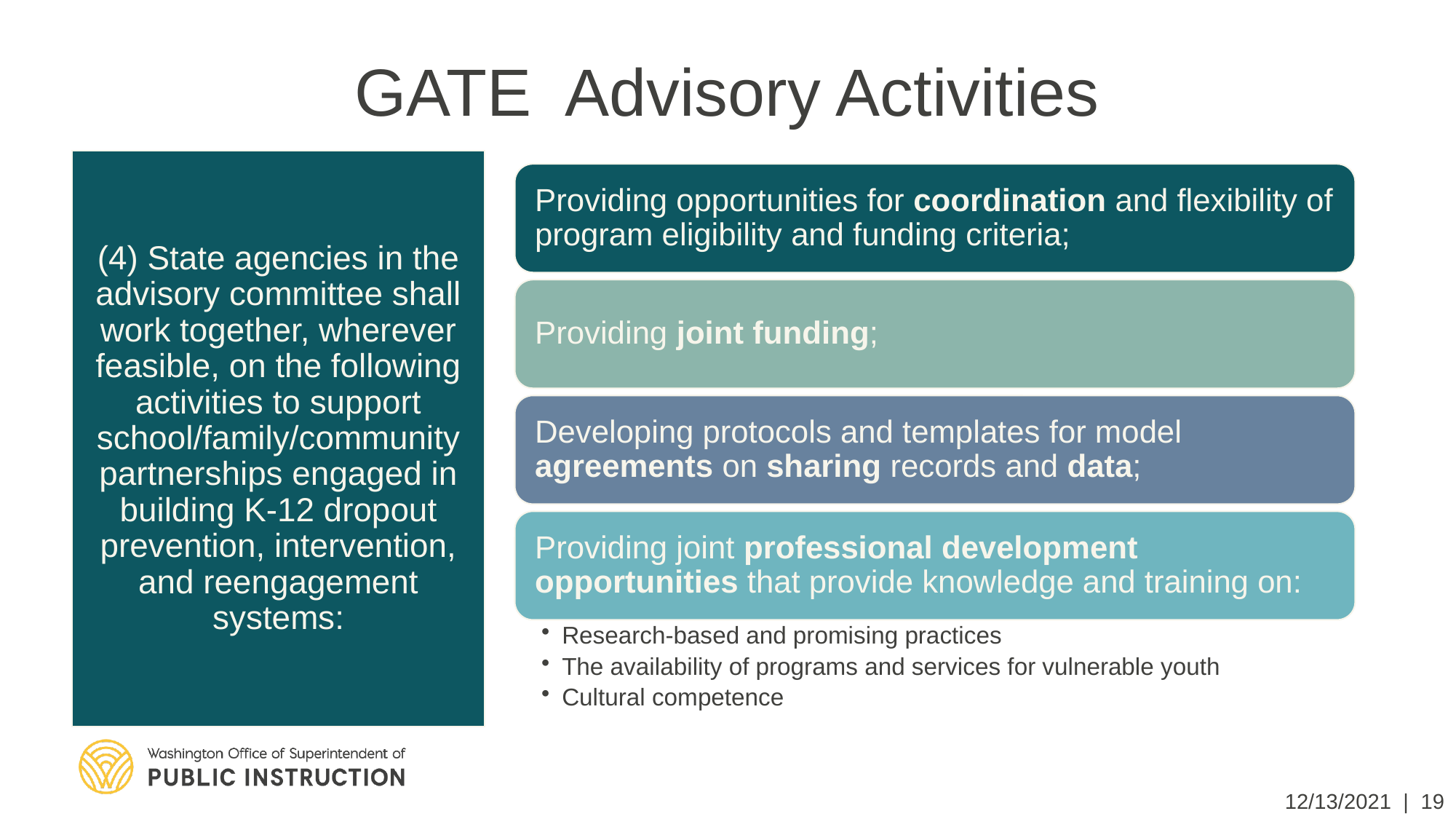

# GATE  Advisory Activities
(4) State agencies in the advisory committee shall work together, wherever feasible, on the following activities to support school/family/community partnerships engaged in building K-12 dropout prevention, intervention, and reengagement systems:
Providing opportunities for coordination and flexibility of program eligibility and funding criteria;
Providing joint funding;
Developing protocols and templates for model agreements on sharing records and data;
Providing joint professional development opportunities that provide knowledge and training on:
Research-based and promising practices
The availability of programs and services for vulnerable youth
Cultural competence
12/13/2021  |  19